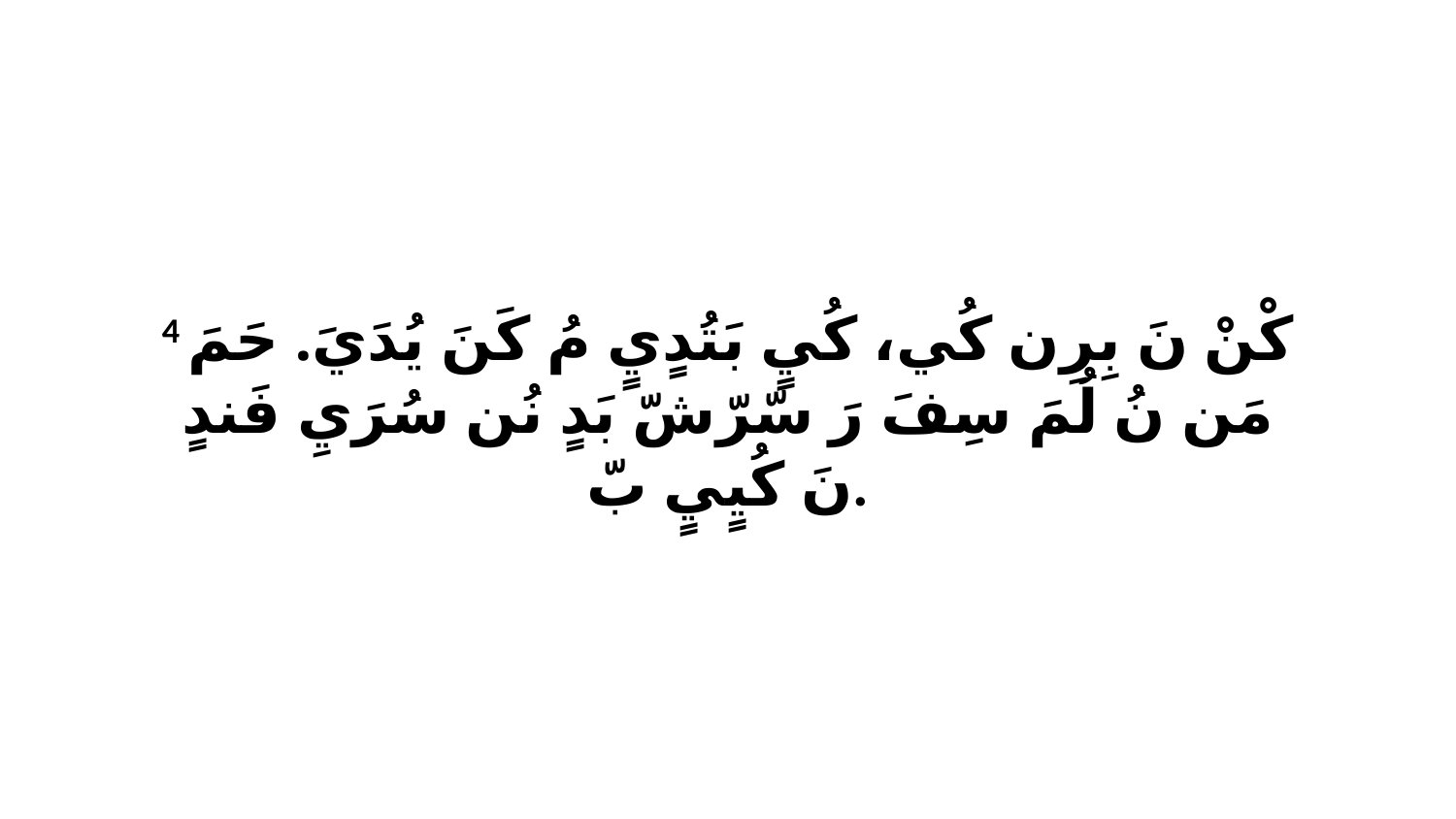

4 كْنْ نَ بِرِن كُي، كُيٍ بَتُدٍيٍ مُ كَنَ يُدَيَ. حَمَ مَن نُ لُمَ سِفَ رَ سّرّشّ بَدٍ نُن سُرَيِ فَندٍ نَ كُيٍيٍ بّ.